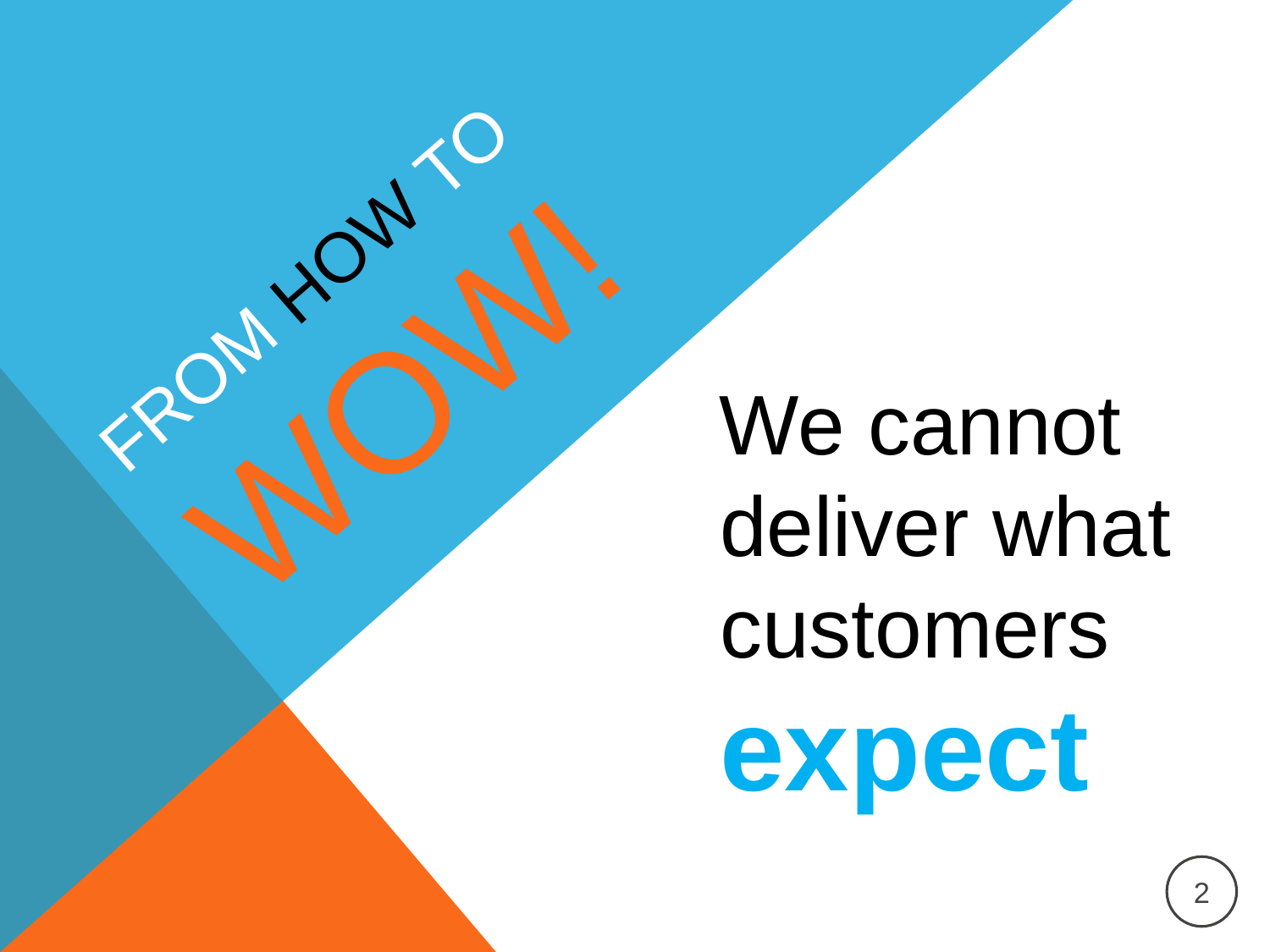

From How to
 WOW!
  We cannot deliver what customers expect
2